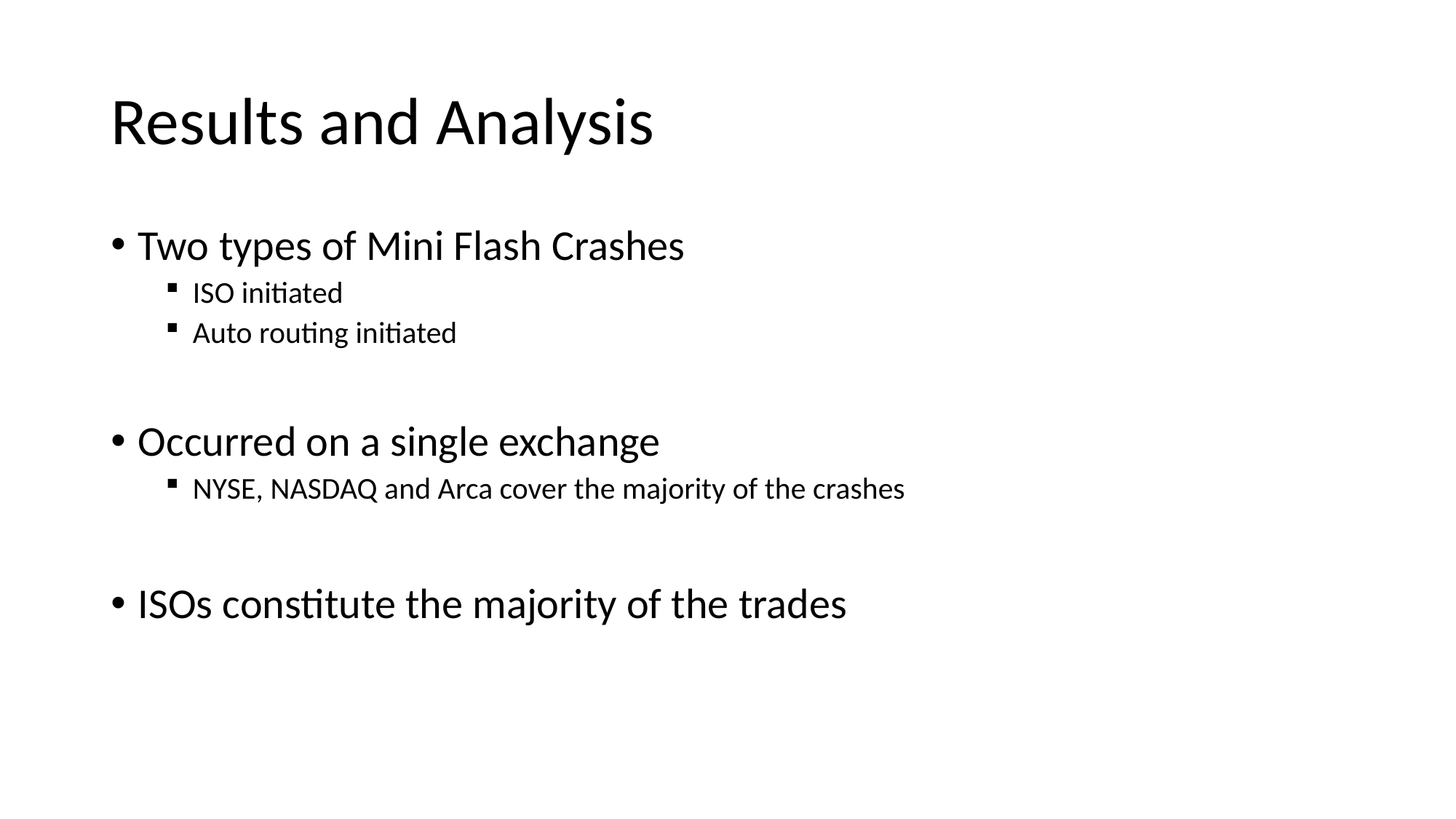

# Results and Analysis
Two types of Mini Flash Crashes
ISO initiated
Auto routing initiated

Occurred on a single exchange
NYSE, NASDAQ and Arca cover the majority of the crashes

ISOs constitute the majority of the trades